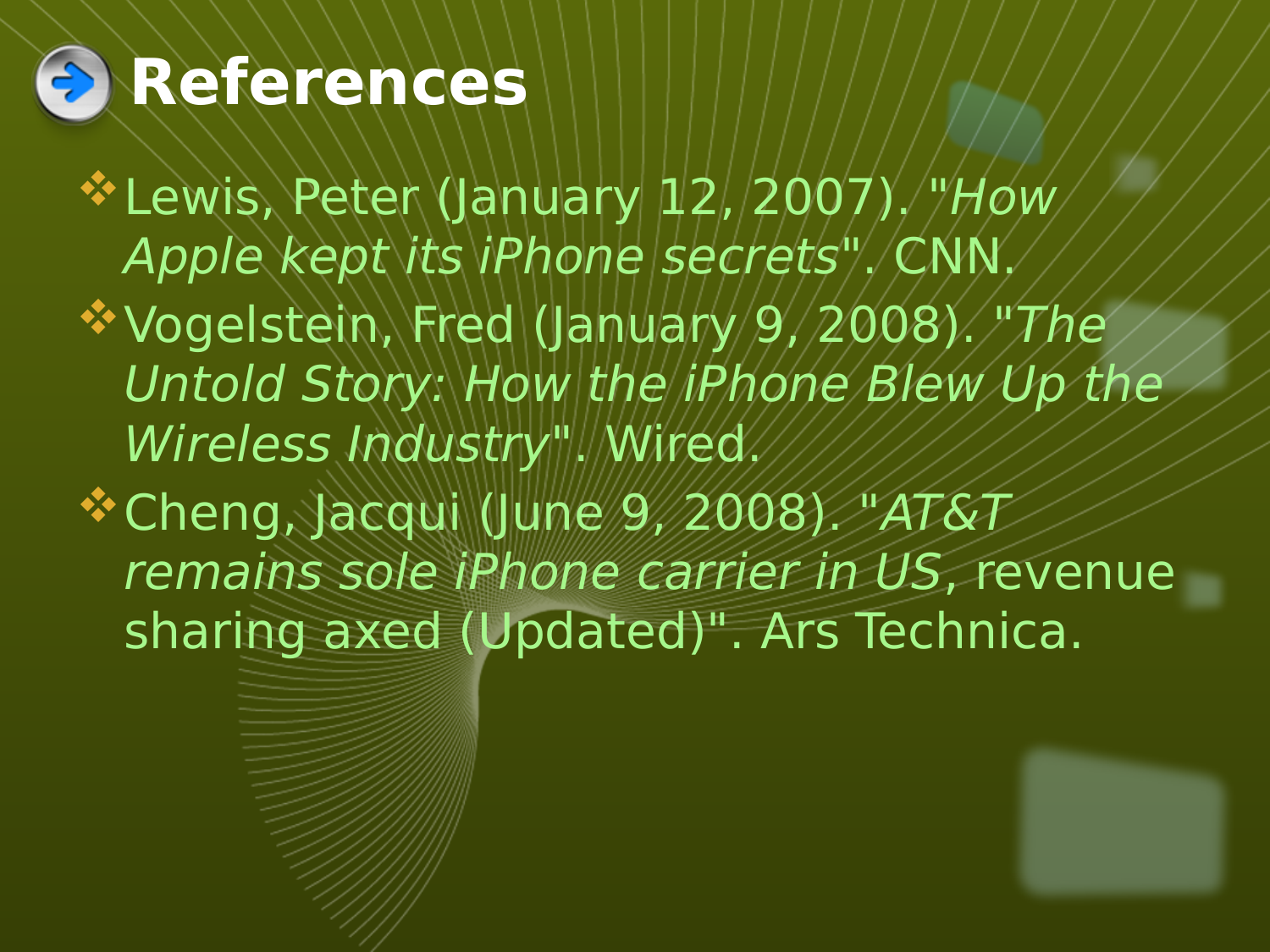

# References
Lewis, Peter (January 12, 2007). "How Apple kept its iPhone secrets". CNN.
Vogelstein, Fred (January 9, 2008). "The Untold Story: How the iPhone Blew Up the Wireless Industry". Wired.
Cheng, Jacqui (June 9, 2008). "AT&T remains sole iPhone carrier in US, revenue sharing axed (Updated)". Ars Technica.